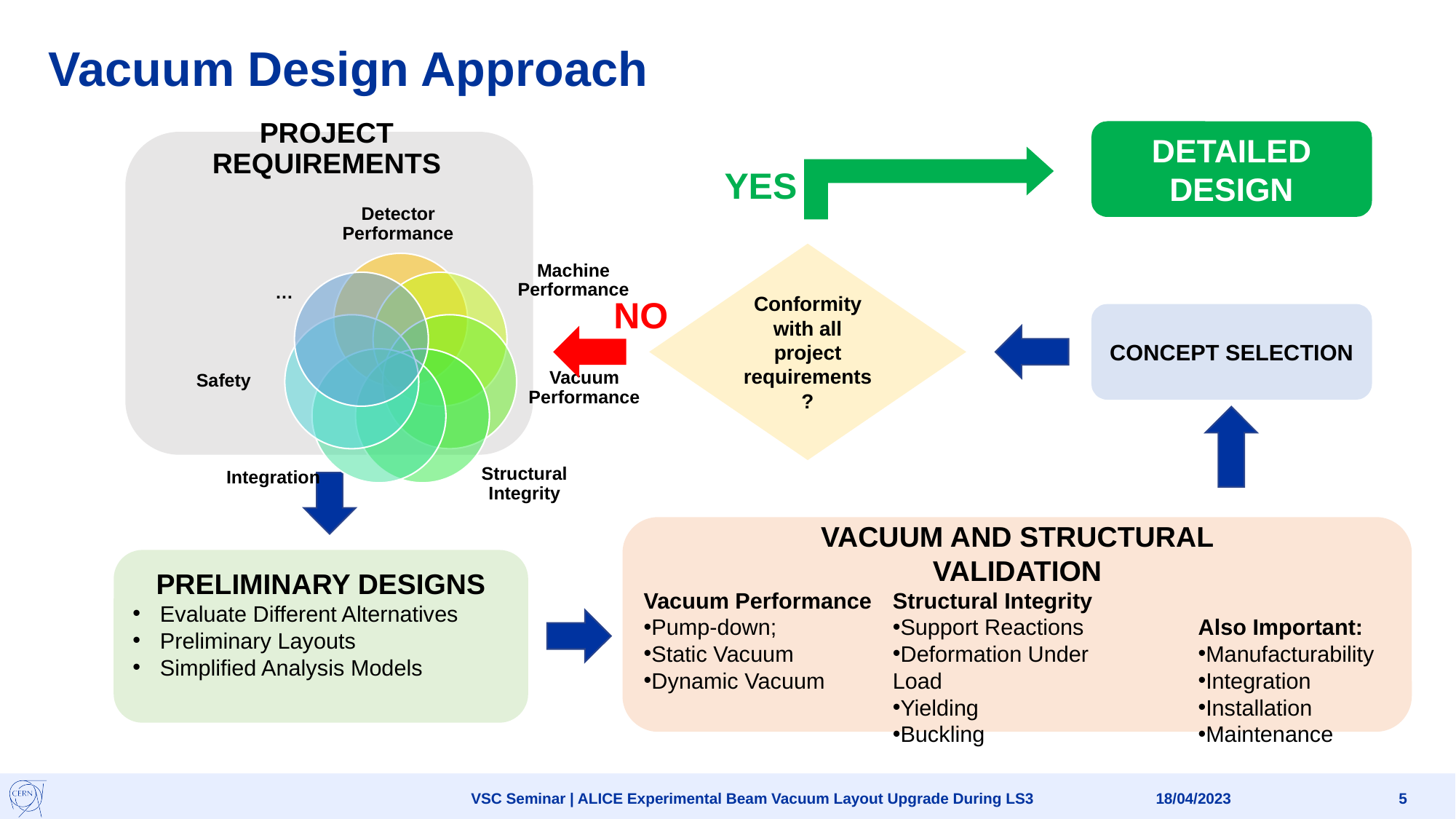

# Vacuum Design Approach

PROJECT REQUIREMENTS

Detector Performance
Machine Performance
Vacuum Performance
Structural Integrity
Integration
Safety
…
DETAILED DESIGN

YES
Conformity with all project requirements?

NO

CONCEPT SELECTION

PRELIMINARY DESIGNS
Evaluate Different Alternatives
Preliminary Layouts
Simplified Analysis Models

VACUUM AND STRUCTURAL VALIDATION

Vacuum Performance
Pump-down;
Static Vacuum
Dynamic Vacuum

Structural Integrity
Support Reactions
Deformation Under Load
Yielding
Buckling

Also Important:
Manufacturability
Integration
Installation
Maintenance

VSC Seminar | ALICE Experimental Beam Vacuum Layout Upgrade During LS3
18/04/2023
5